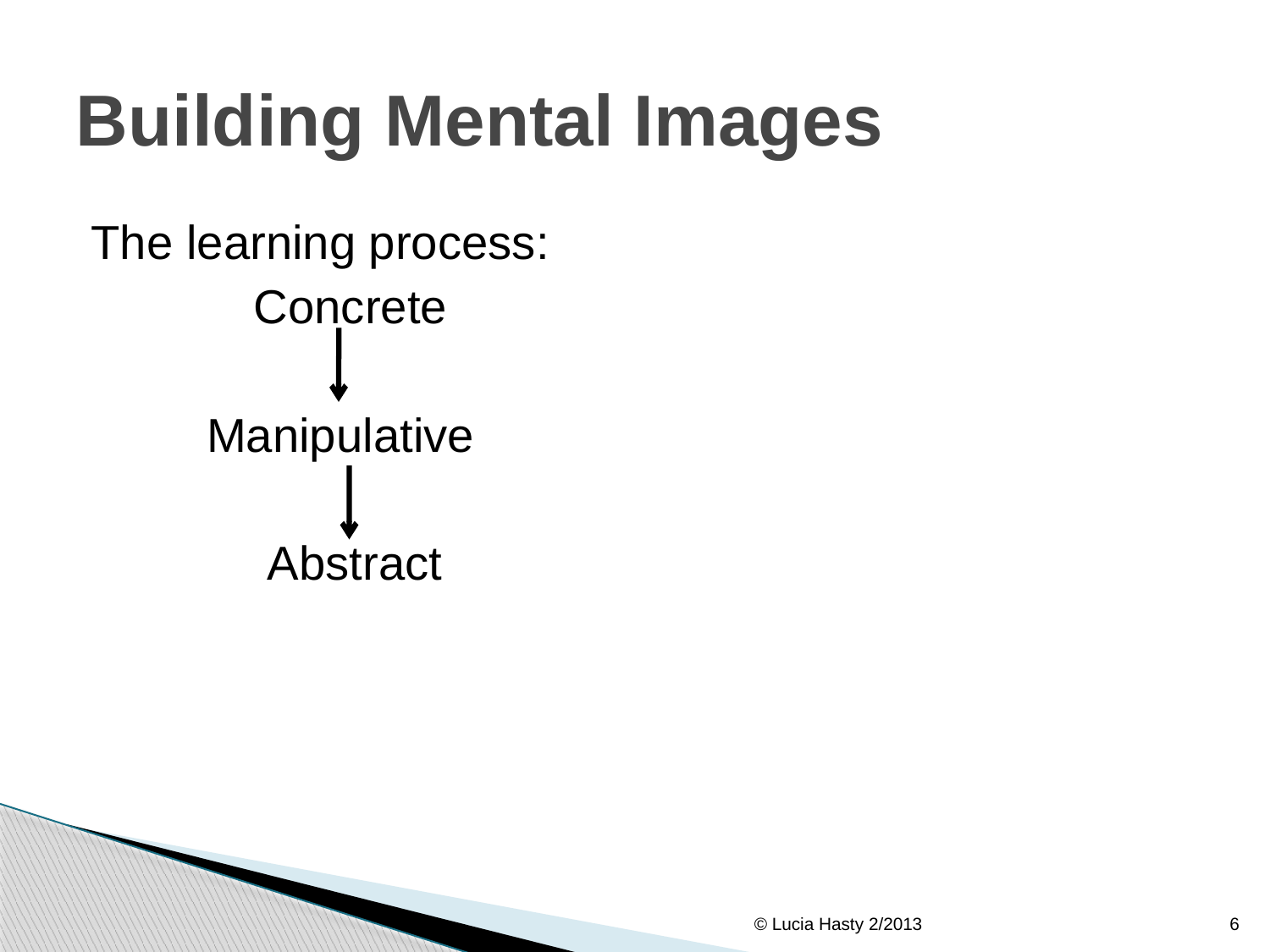

# Building Mental Images
The learning process:
		Concrete

	      Manipulative

		 Abstract

© Lucia Hasty 2/2013
6